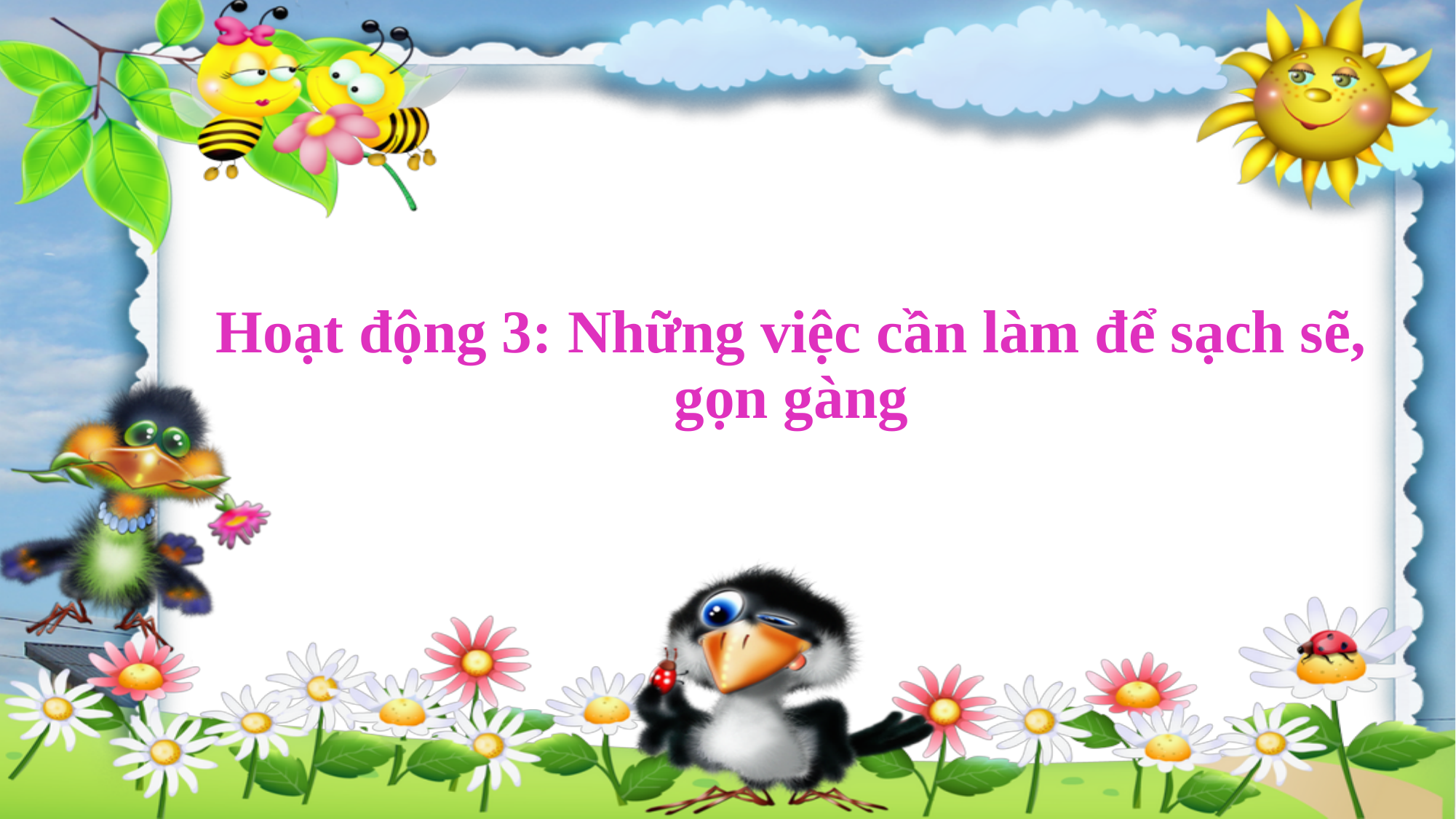

# Hoạt động 3: Những việc cần làm để sạch sẽ, gọn gàng